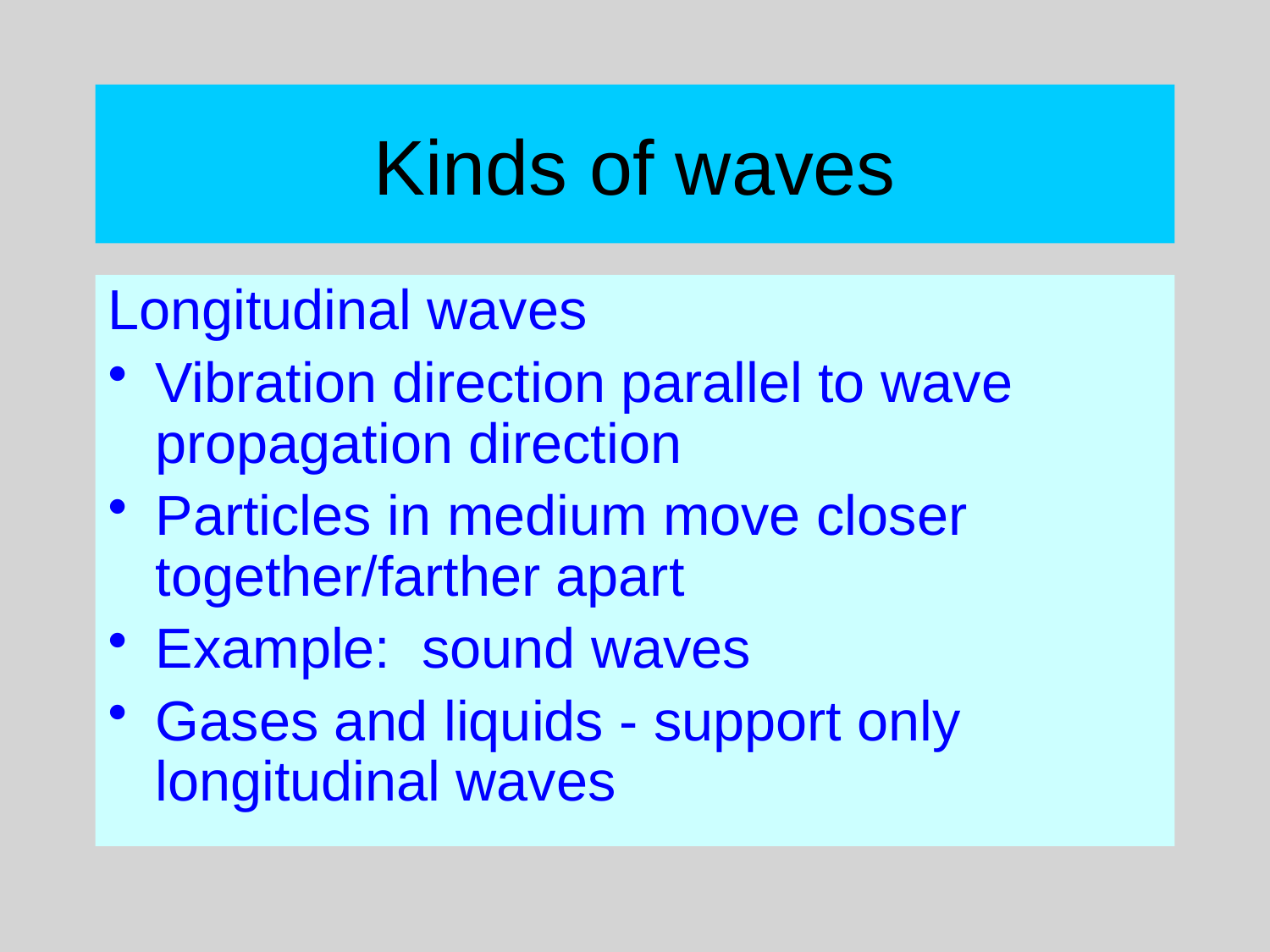

# Kinds of waves
Longitudinal waves
Vibration direction parallel to wave propagation direction
Particles in medium move closer together/farther apart
Example:  sound waves
Gases and liquids - support only longitudinal waves